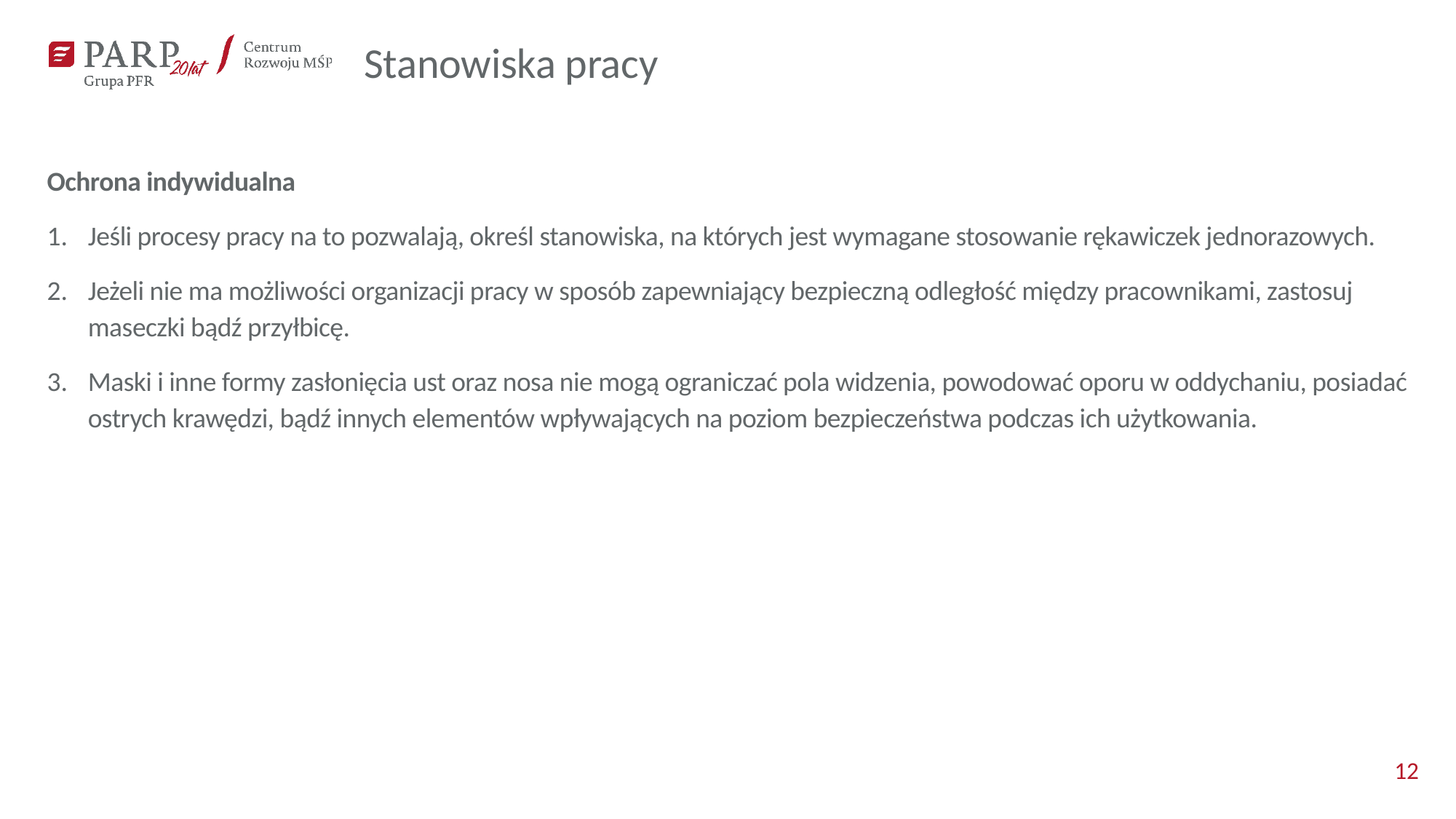

Stanowiska pracy
Ochrona indywidualna
Jeśli procesy pracy na to pozwalają, określ stanowiska, na których jest wymagane stosowanie rękawiczek jednorazowych.
Jeżeli nie ma możliwości organizacji pracy w sposób zapewniający bezpieczną odległość między pracownikami, zastosuj maseczki bądź przyłbicę.
Maski i inne formy zasłonięcia ust oraz nosa nie mogą ograniczać pola widzenia, powodować oporu w oddychaniu, posiadać ostrych krawędzi, bądź innych elementów wpływających na poziom bezpieczeństwa podczas ich użytkowania.

12